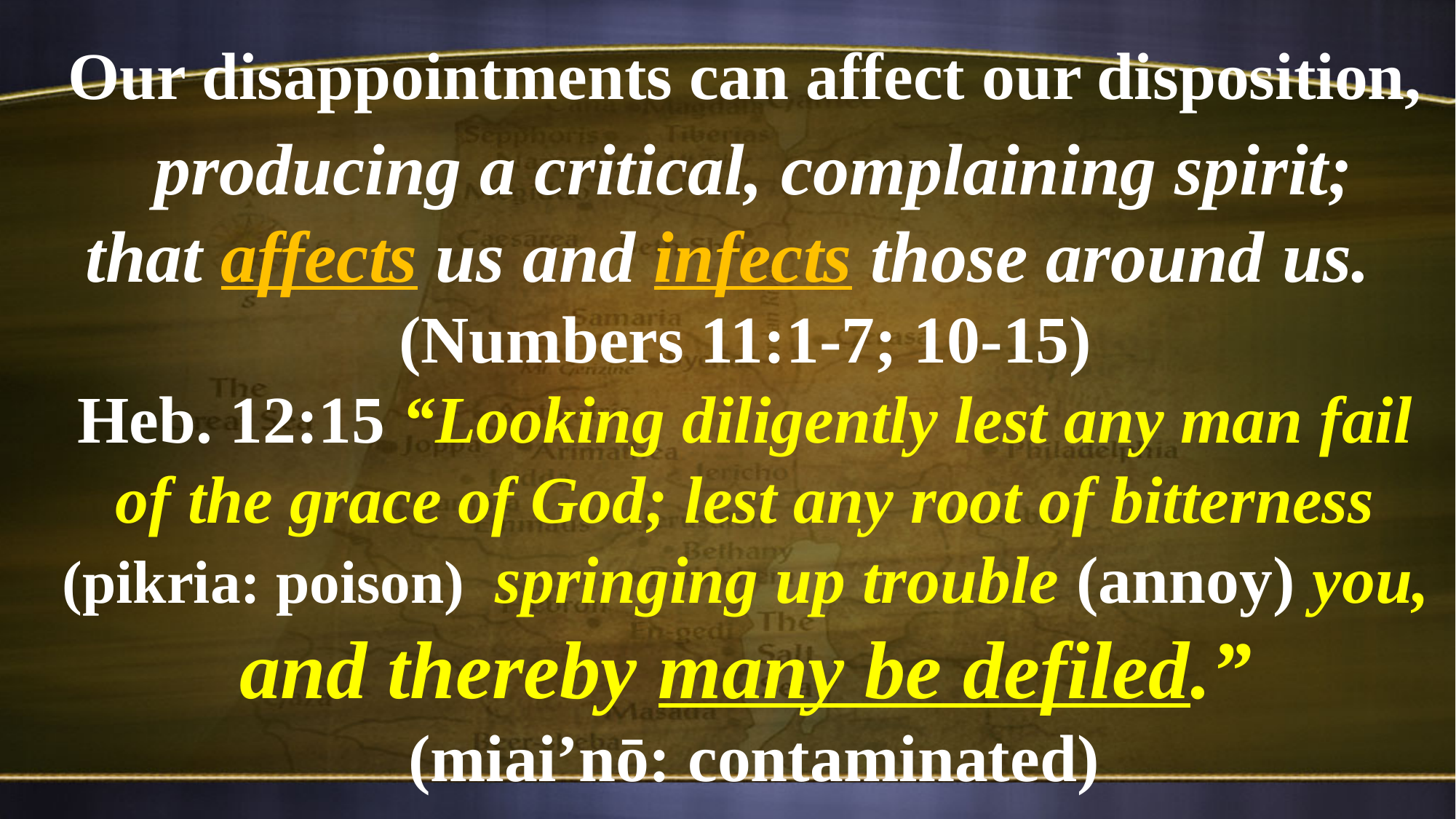

Our disappointments can affect our disposition,
 producing a critical, complaining spirit;
that affects us and infects those around us.
(Numbers 11:1-7; 10-15)
Heb. 12:15 “Looking diligently lest any man fail of the grace of God; lest any root of bitterness
(pikria: poison)  springing up trouble (annoy) you,
 and thereby many be defiled.”
 (miai’nō: contaminated)